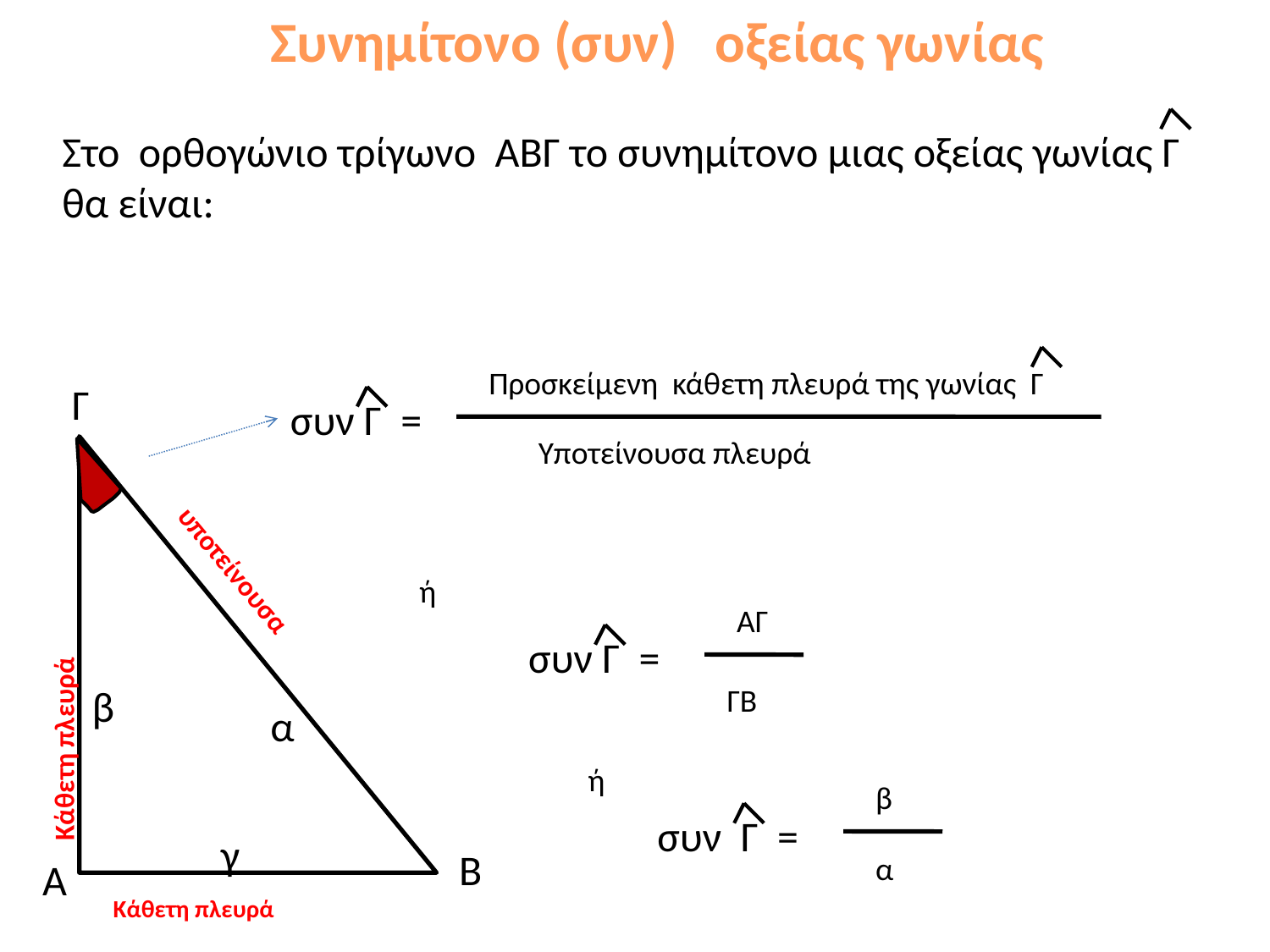

Συνημίτονο (συν)   οξείας γωνίας
Στο  ορθογώνιο τρίγωνο  ΑΒΓ το συνημίτονο μιας οξείας γωνίας Γ  θα είναι:
Προσκείμενη  κάθετη πλευρά της γωνίας  Γ
Γ
συν Γ  =
Υποτείνουσα πλευρά

ή
ΑΓ
Κάθετη πλευρά
συν Γ  =
υποτείνουσα
β
ΓΒ
α
ή
β
συν  Γ  =
γ
Β
α
Α
Κάθετη πλευρά